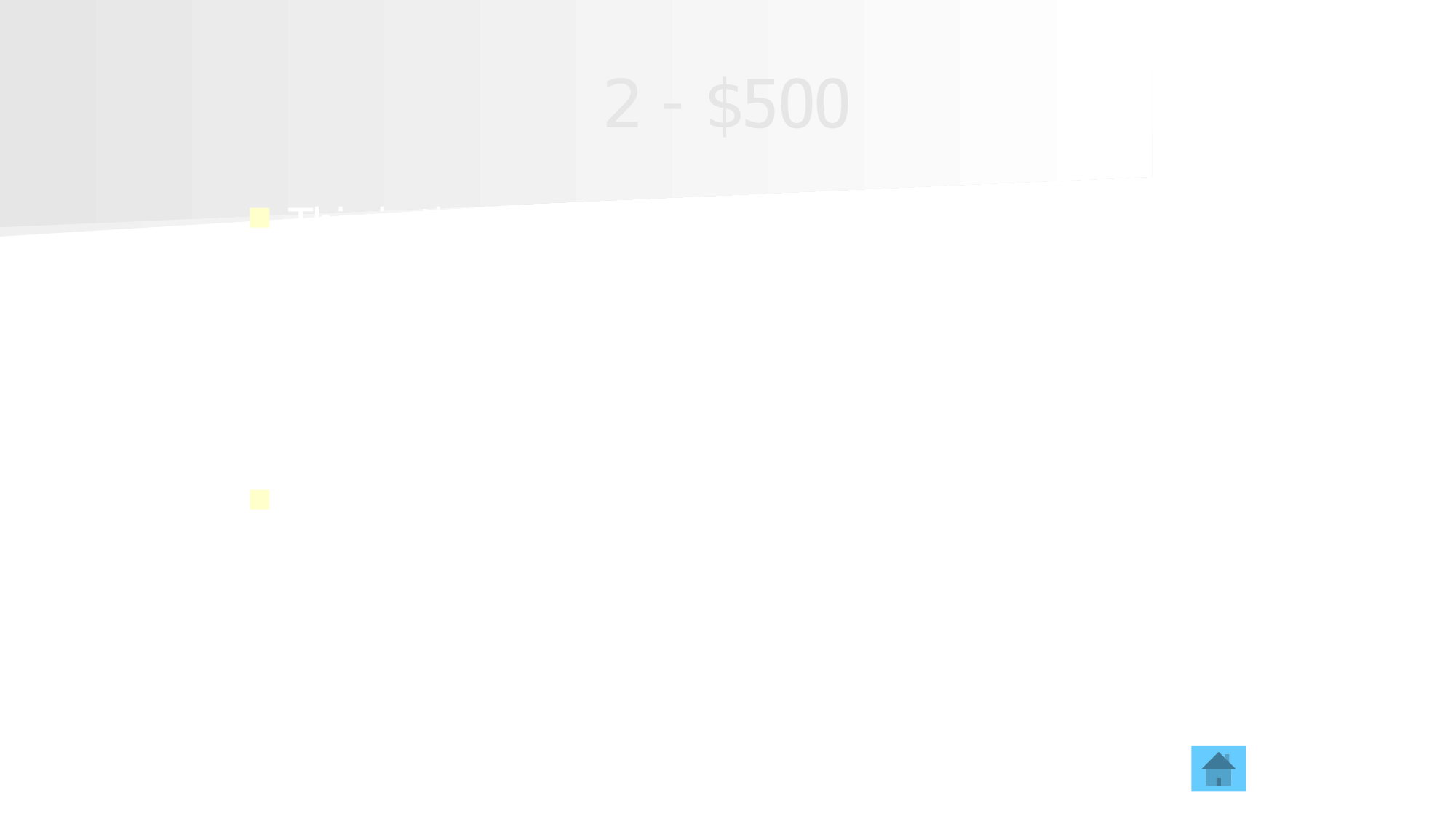

# 2 - $500
This is the maximum push rod travel on a long stroke type 30 brake chamber.
3 inches